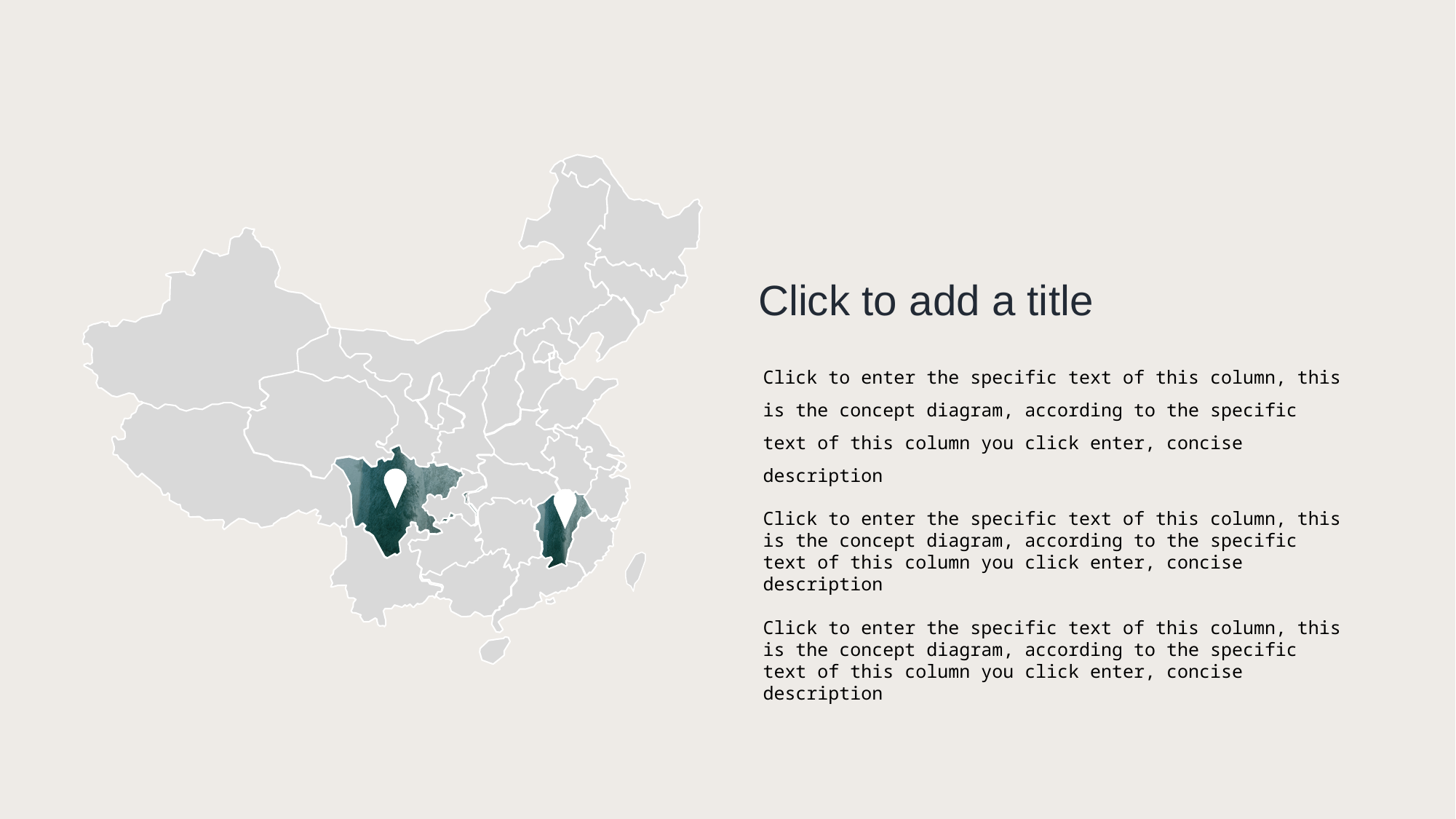

Click to add a title
Click to enter the specific text of this column, this is the concept diagram, according to the specific text of this column you click enter, concise description

Click to enter the specific text of this column, this is the concept diagram, according to the specific text of this column you click enter, concise description

Click to enter the specific text of this column, this is the concept diagram, according to the specific text of this column you click enter, concise description